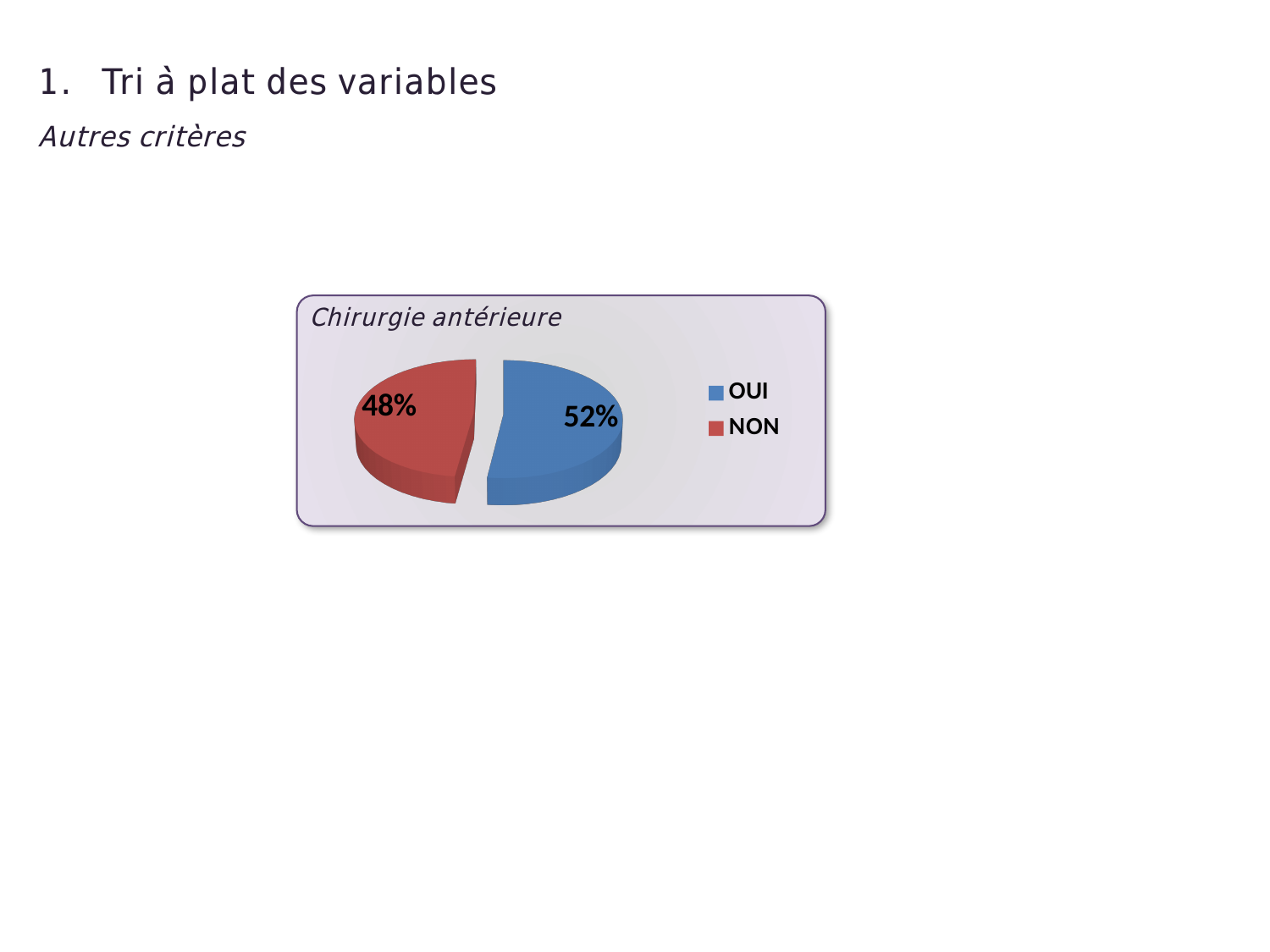

Tri à plat des variables
Autres critères

[unsupported chart]

Chirurgie antérieure